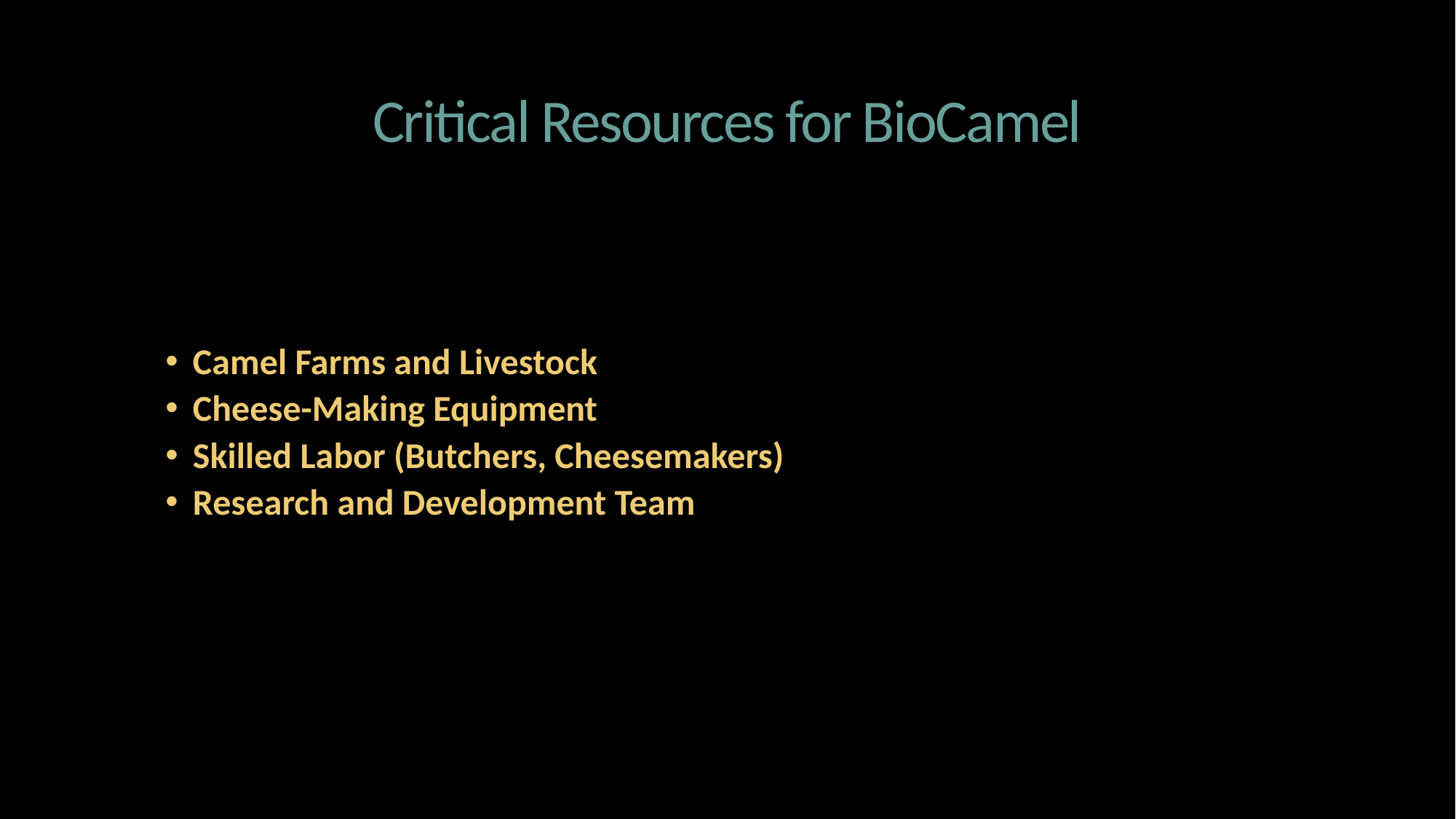

# Critical Resources for BioCamel

Camel Farms and Livestock
Cheese-Making Equipment
Skilled Labor (Butchers, Cheesemakers)
Research and Development Team